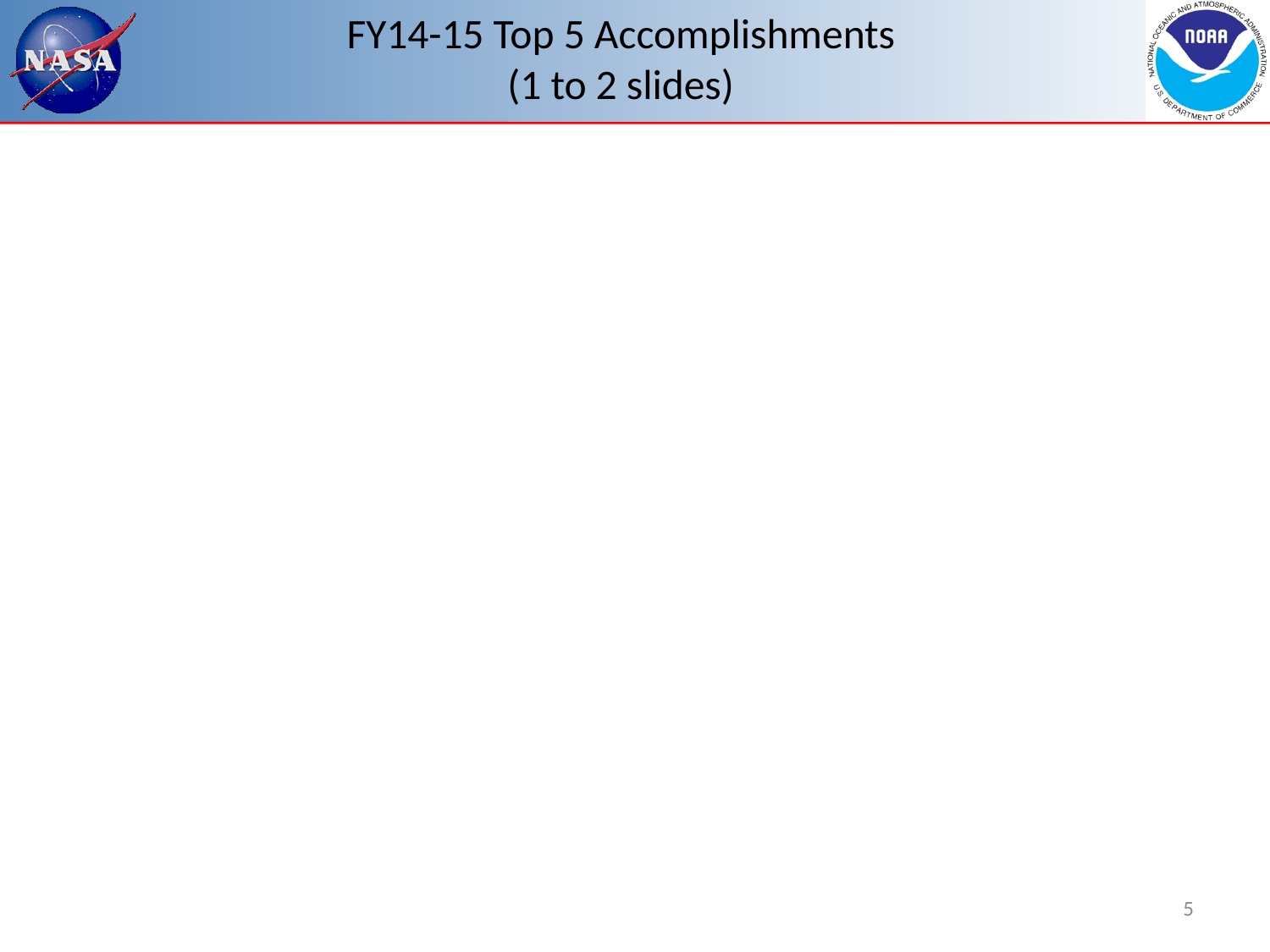

# FY14-15 Top 5 Accomplishments (1 to 2 slides)
5